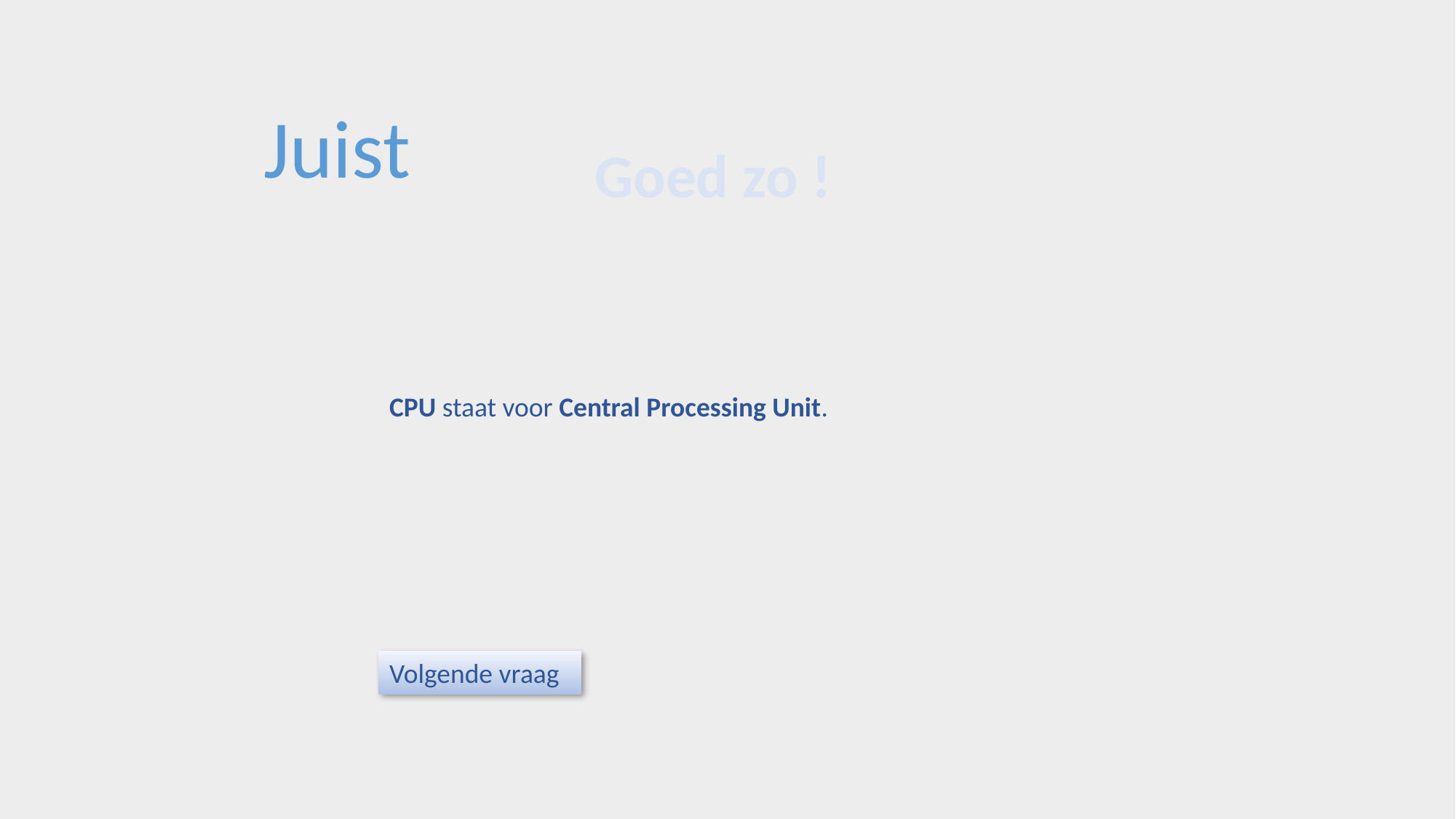

Juist
Goed zo !
CPU staat voor Central Processing Unit.
Volgende vraag